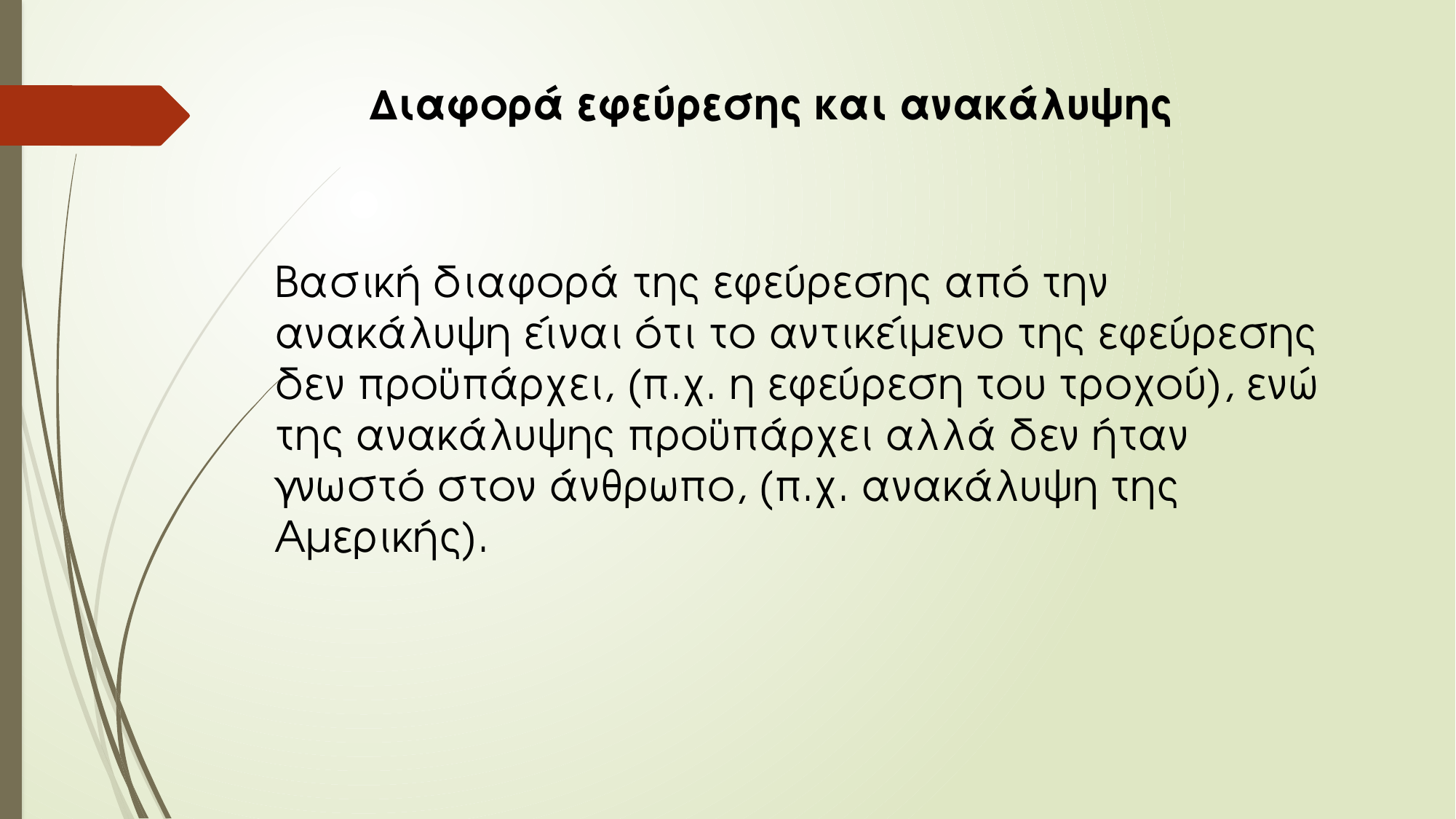

Διαφορά εφεύρεσης και ανακάλυψης

Βασική διαφορά της εφεύρεσης από την ανακάλυψη είναι ότι το αντικείμενο της εφεύρεσης δεν προϋπάρχει, (π.χ. η εφεύρεση του τροχού), ενώ της ανακάλυψης προϋπάρχει αλλά δεν ήταν γνωστό στον άνθρωπο, (π.χ. ανακάλυψη της Αμερικής).